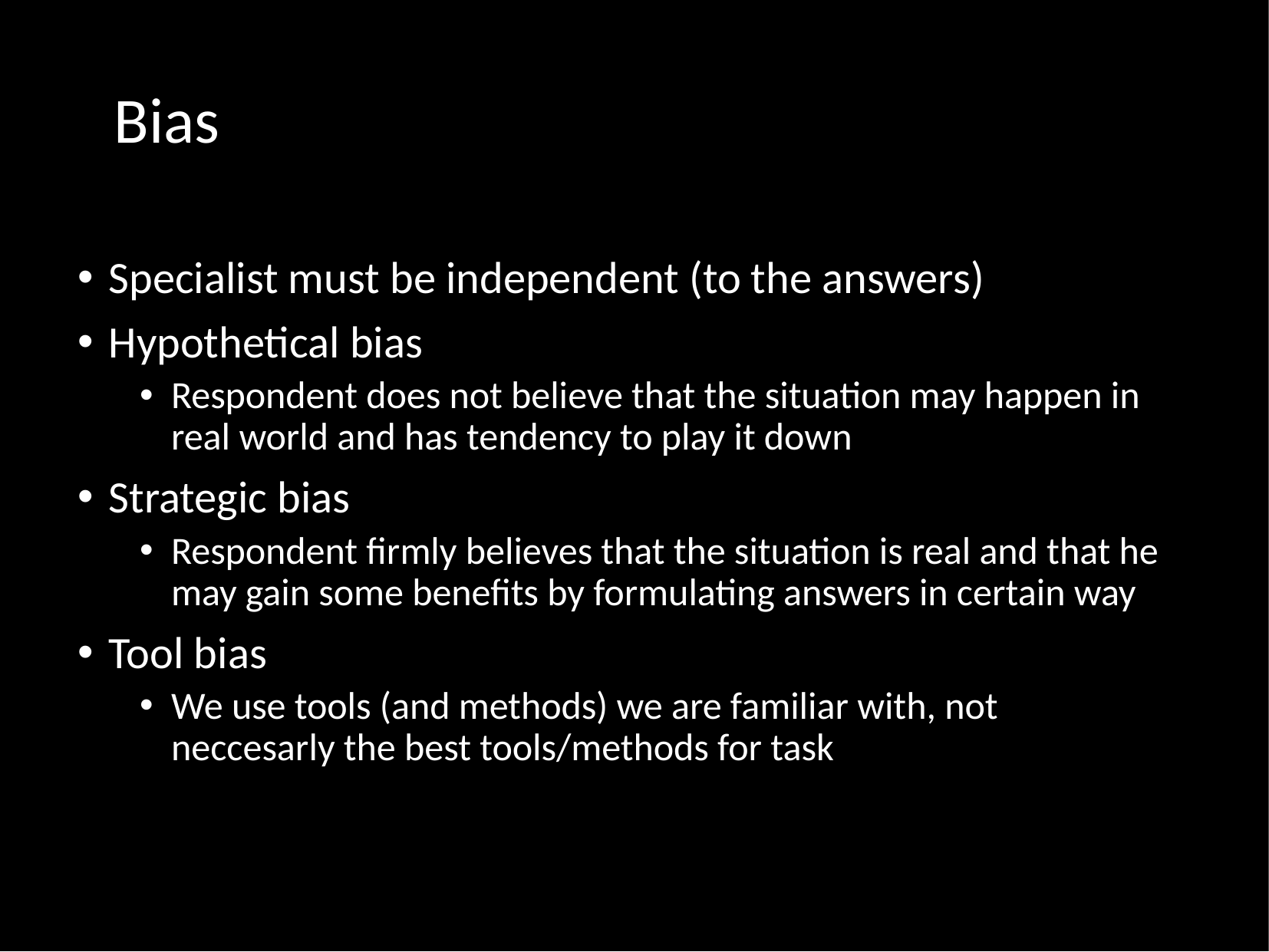

Bias
Specialist must be independent (to the answers)
Hypothetical bias
Respondent does not believe that the situation may happen in real world and has tendency to play it down
Strategic bias
Respondent firmly believes that the situation is real and that he may gain some benefits by formulating answers in certain way
Tool bias
We use tools (and methods) we are familiar with, not neccesarly the best tools/methods for task